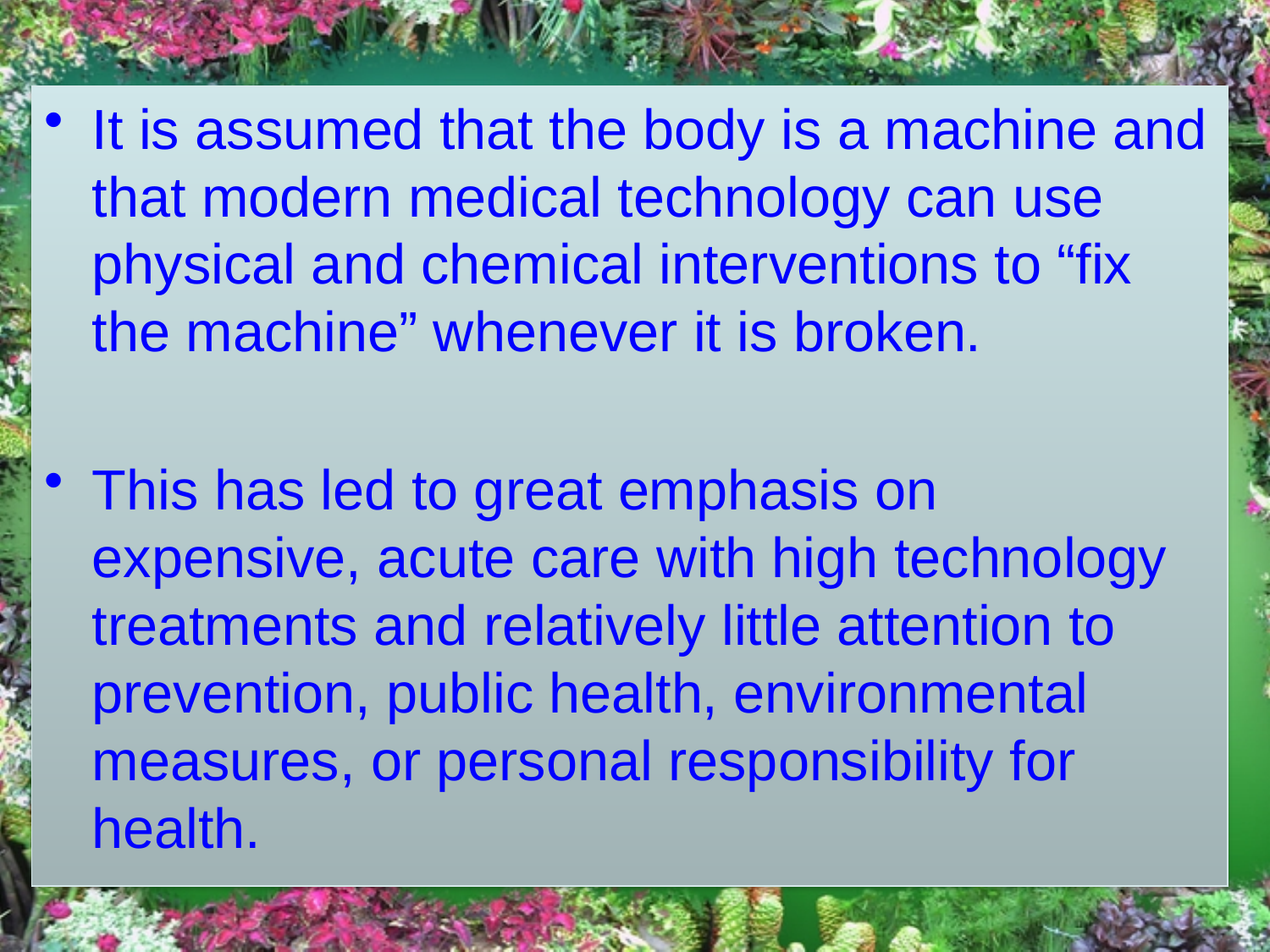

It is assumed that the body is a machine and that modern medical technology can use physical and chemical interventions to “fix the machine” whenever it is broken.

This has led to great emphasis on expensive, acute care with high technology treatments and relatively little attention to prevention, public health, environmental measures, or personal responsibility for health.